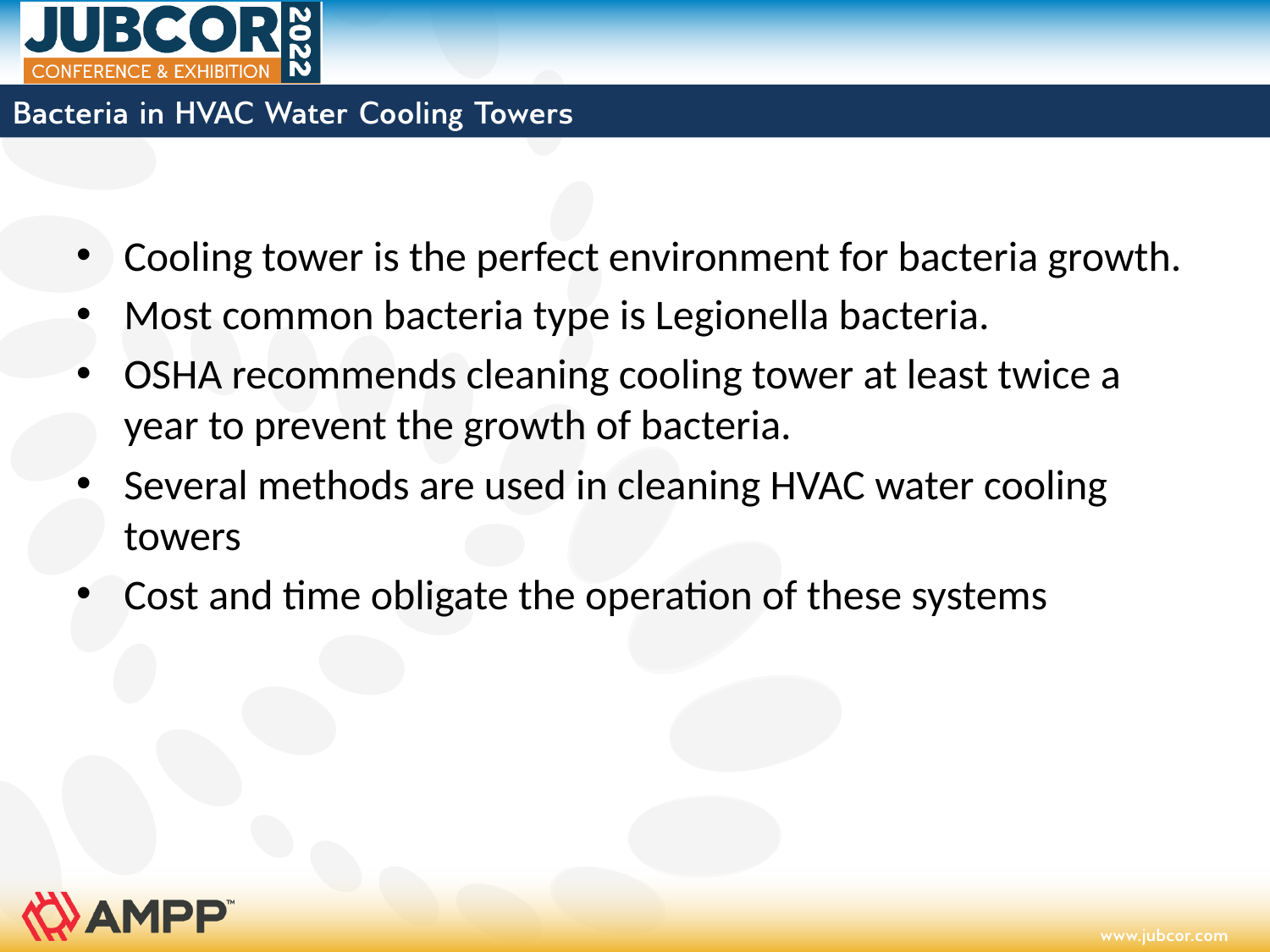

# Bacteria in HVAC Water Cooling Towers
Cooling tower is the perfect environment for bacteria growth.
Most common bacteria type is Legionella bacteria.
OSHA recommends cleaning cooling tower at least twice a year to prevent the growth of bacteria.
Several methods are used in cleaning HVAC water cooling towers
Cost and time obligate the operation of these systems